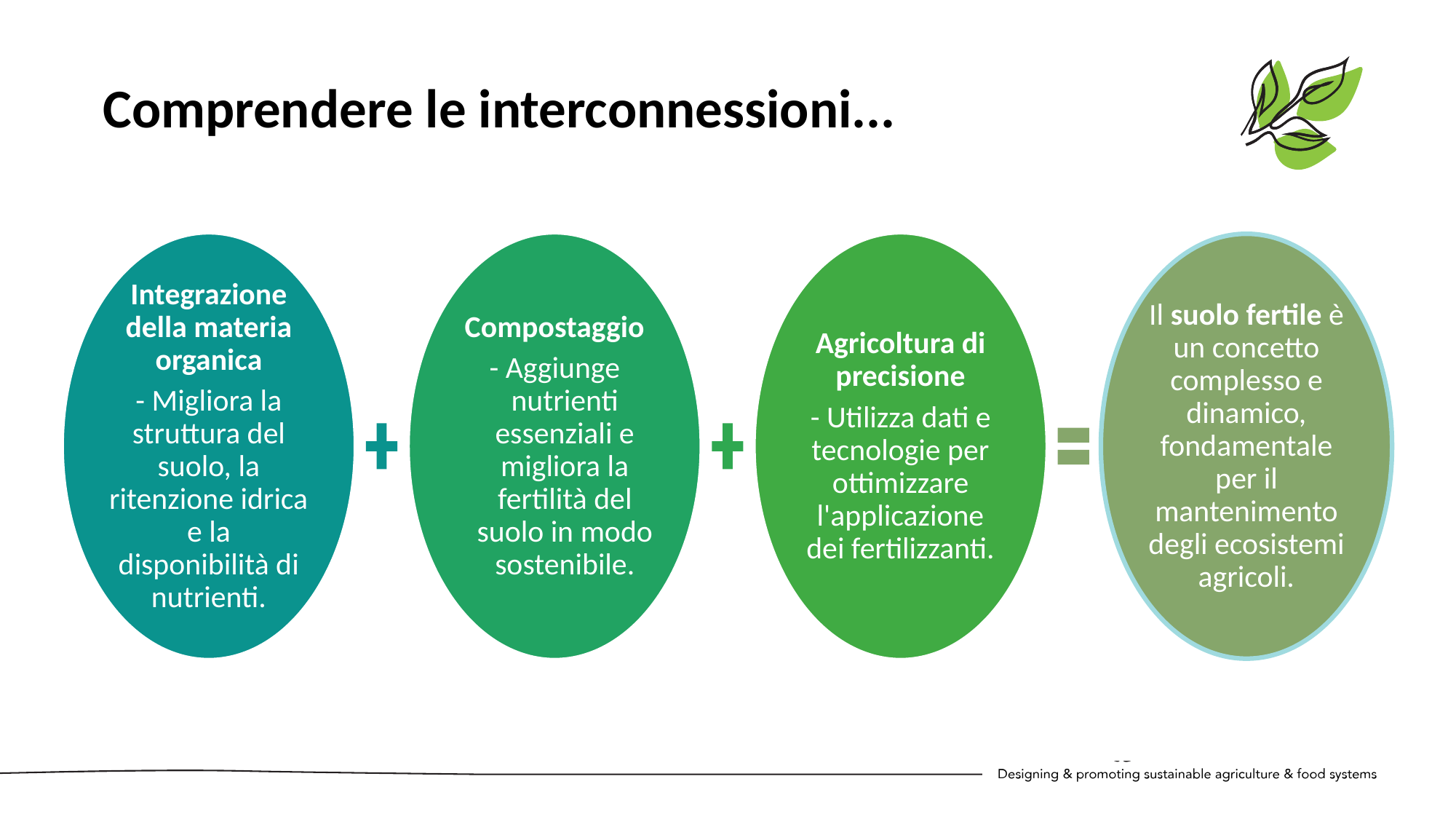

Comprendere le interconnessioni...

Integrazione della materia organica
- Migliora la struttura del suolo, la ritenzione idrica e la disponibilità di nutrienti.
Compostaggio
- Aggiunge nutrienti essenziali e migliora la fertilità del suolo in modo sostenibile.
Agricoltura di precisione
- Utilizza dati e tecnologie per ottimizzare l'applicazione dei fertilizzanti.
Il suolo fertile è un concetto complesso e dinamico, fondamentale per il mantenimento degli ecosistemi agricoli.